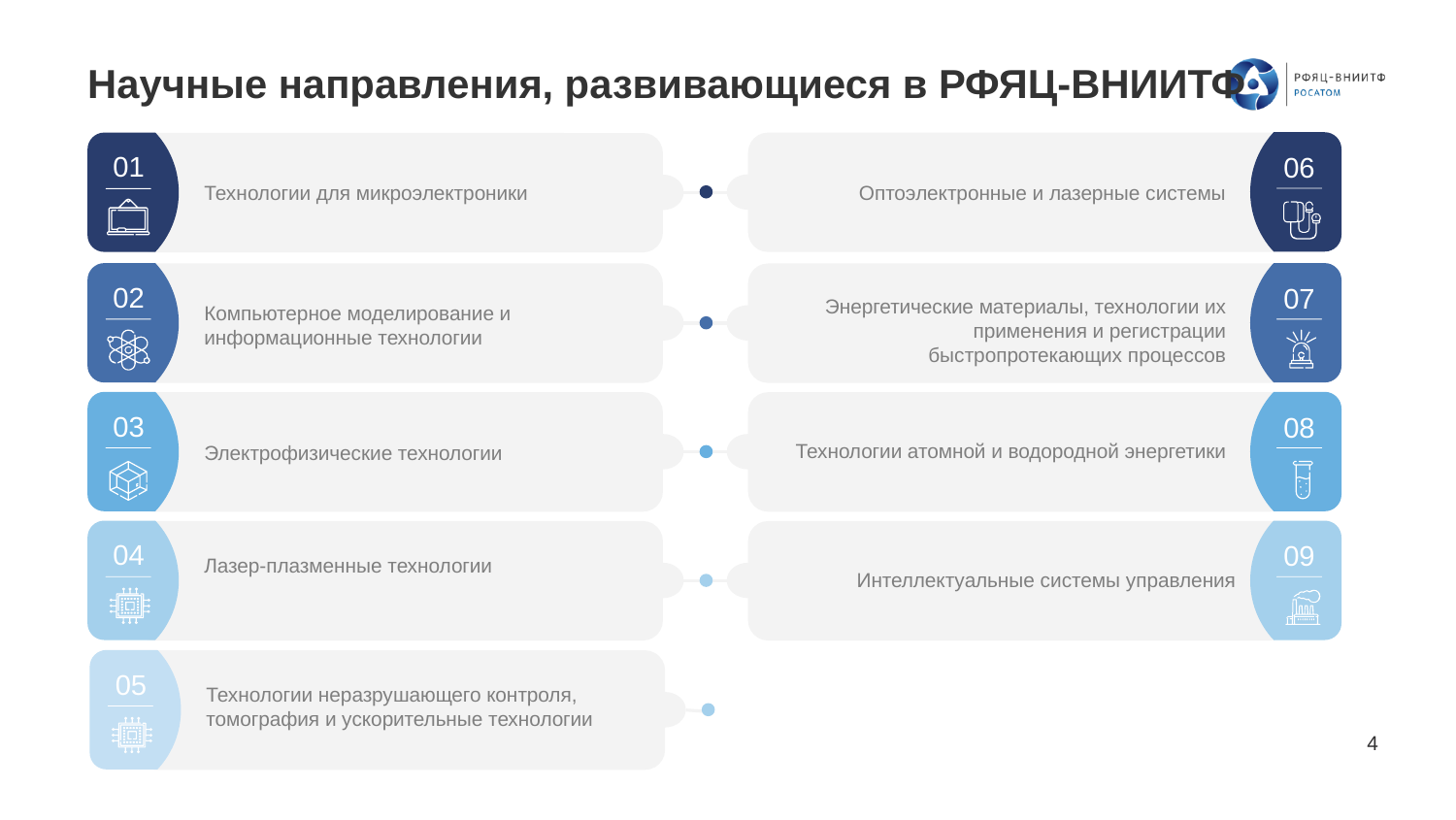

# Научные направления, развивающиеся в РФЯЦ-ВНИИТФ

01
06
Технологии для микроэлектроники
Оптоэлектронные и лазерные системы

### Chart

| Category |
|---|

02
07
Энергетические материалы, технологии их применения и регистрации быстропротекающих процессов
Компьютерное моделирование и информационные технологии

03
08
Технологии атомной и водородной энергетики
Электрофизические технологии

04
09
Лазер-плазменные технологии
Интеллектуальные системы управления

05
10
Технологии неразрушающего контроля, томография и ускорительные технологии

4